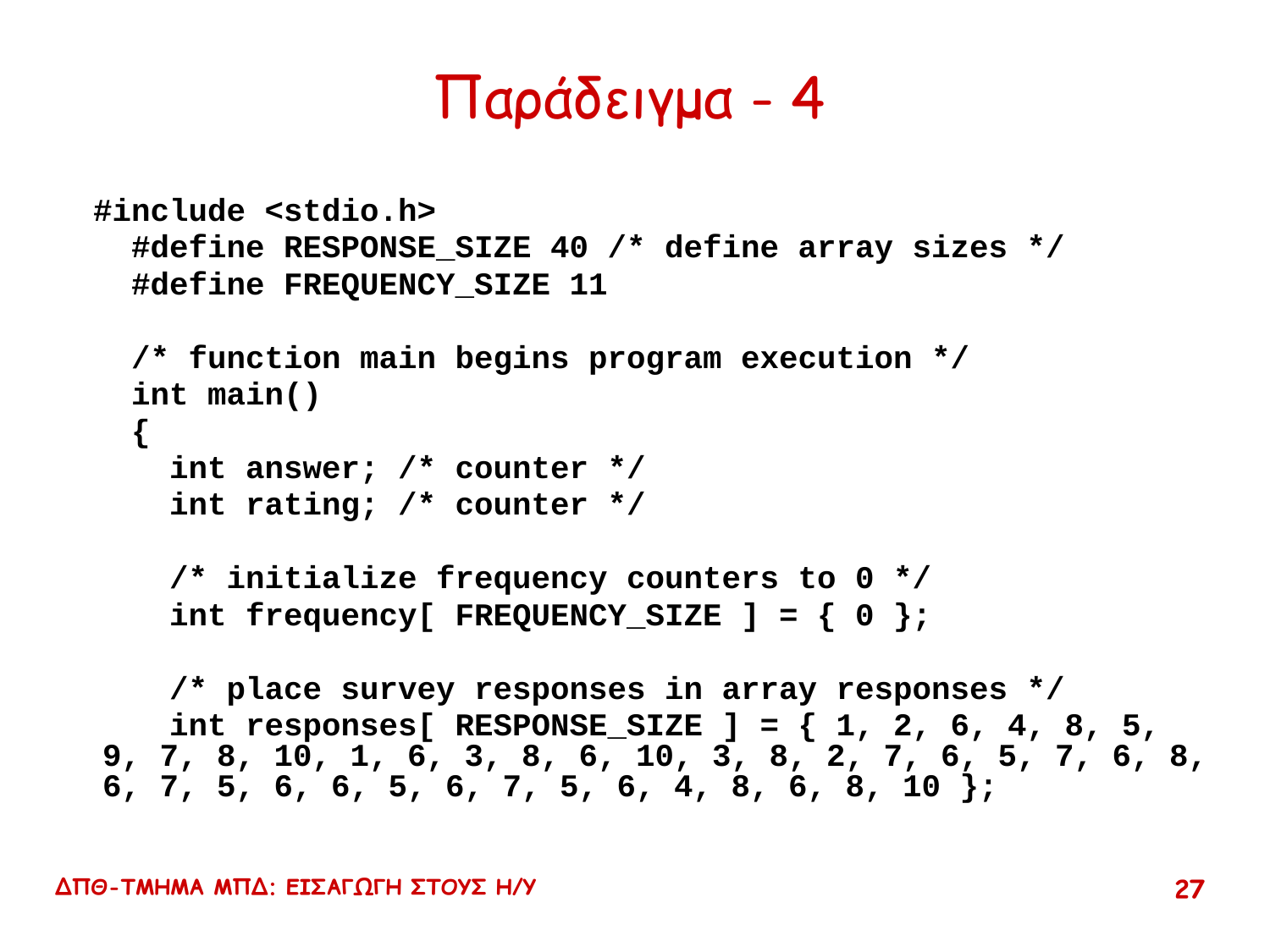

# Παράδειγμα - 4
    #include <stdio.h>
    #define RESPONSE_SIZE 40 /* define array sizes */
    #define FREQUENCY_SIZE 11

    /* function main begins program execution */
    int main()
    {
      int answer; /* counter */
      int rating; /* counter */

      /* initialize frequency counters to 0 */
      int frequency[ FREQUENCY_SIZE ] = { 0 };

      /* place survey responses in array responses */
      int responses[ RESPONSE_SIZE ] = { 1, 2, 6, 4, 8, 5, 9, 7, 8, 10, 1, 6, 3, 8, 6, 10, 3, 8, 2, 7, 6, 5, 7, 6, 8, 6, 7, 5, 6, 6, 5, 6, 7, 5, 6, 4, 8, 6, 8, 10 };
ΔΠΘ-ΤΜΗΜΑ ΜΠΔ: ΕΙΣΑΓΩΓΗ ΣΤΟΥΣ Η/Υ
27